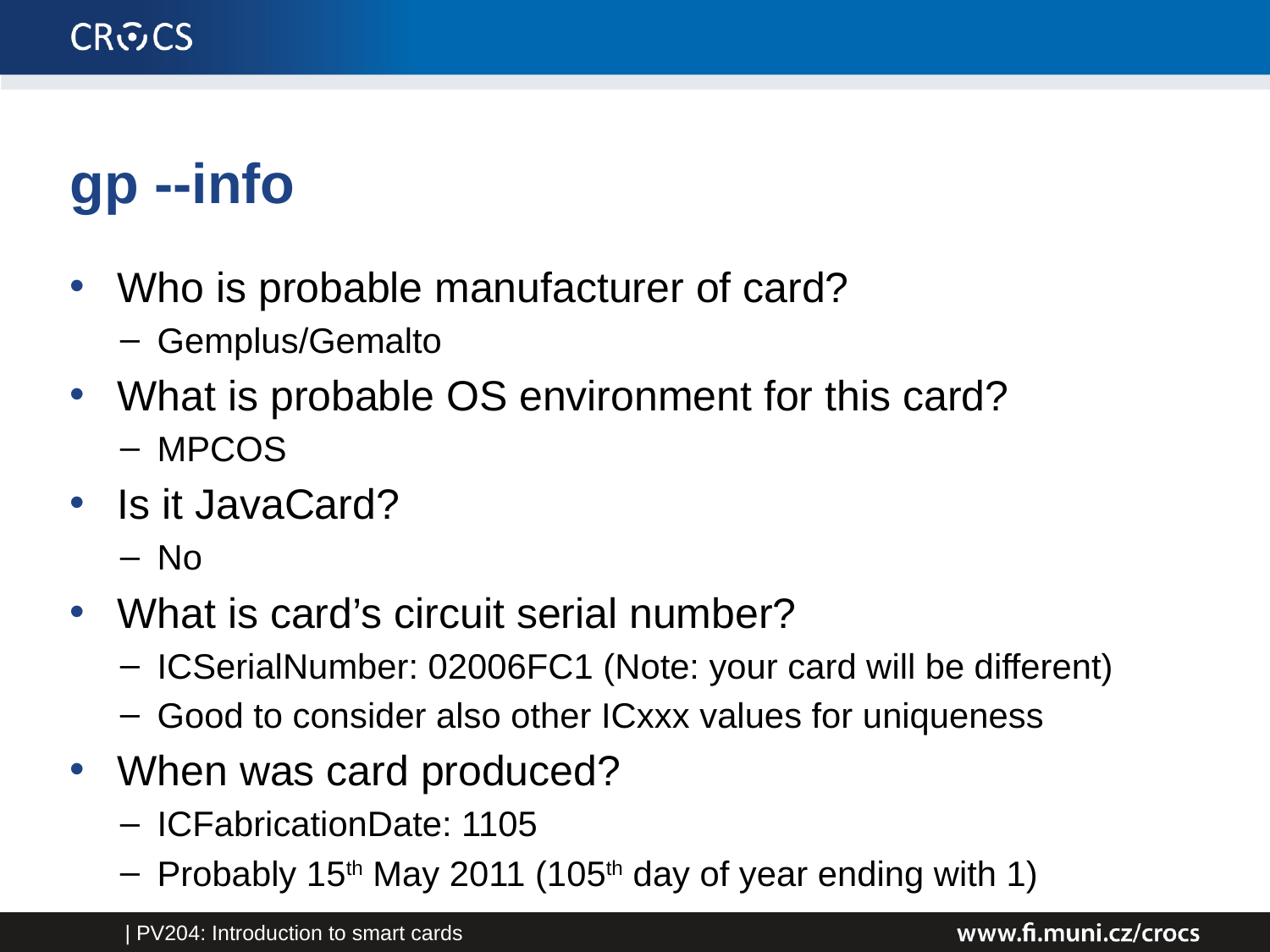

# gp --info
Who is probable manufacturer of card?
Gemplus/Gemalto
What is probable OS environment for this card?
MPCOS
Is it JavaCard?
No
What is card’s circuit serial number?
ICSerialNumber: 02006FC1 (Note: your card will be different)
Good to consider also other ICxxx values for uniqueness
When was card produced?
ICFabricationDate: 1105
Probably 15th May 2011 (105th day of year ending with 1)
| PV204: Introduction to smart cards